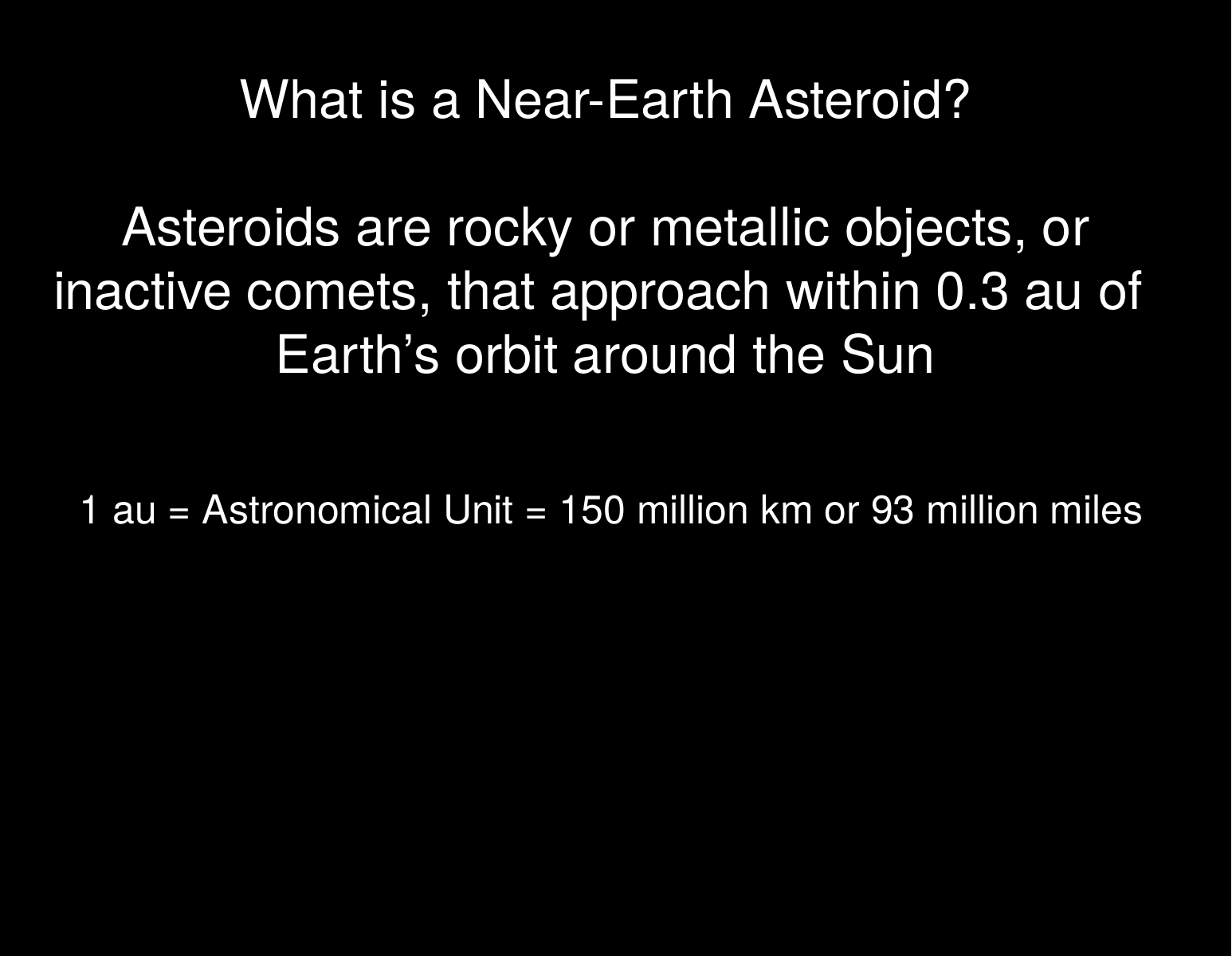

What is a Near-Earth Asteroid?

Asteroids are rocky or metallic objects, or inactive comets, that approach within 0.3 au of
Earth’s orbit around the Sun
1 au = Astronomical Unit = 150 million km or 93 million miles